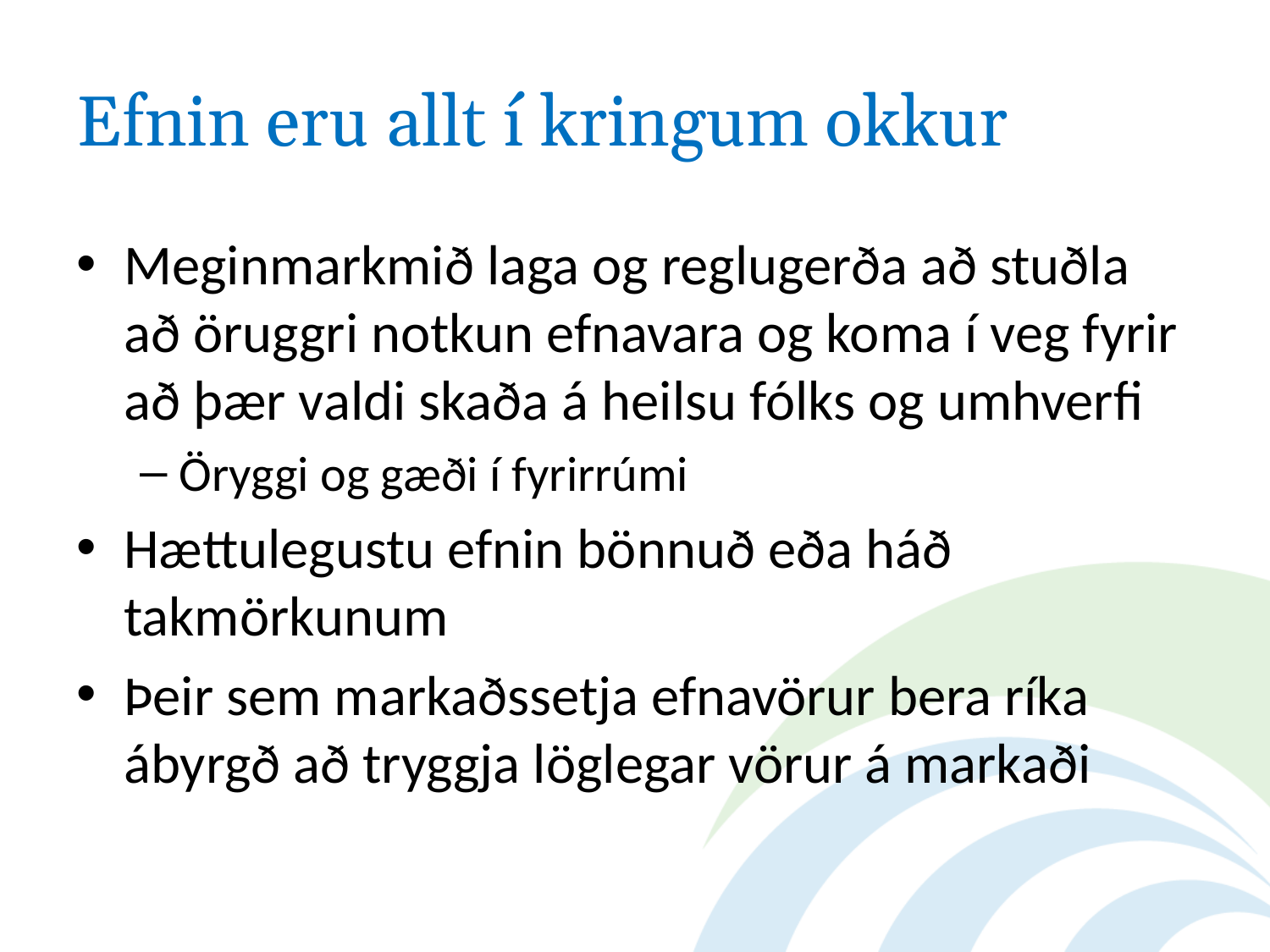

# Efnin eru allt í kringum okkur
Meginmarkmið laga og reglugerða að stuðla að öruggri notkun efnavara og koma í veg fyrir að þær valdi skaða á heilsu fólks og umhverfi
Öryggi og gæði í fyrirrúmi
Hættulegustu efnin bönnuð eða háð takmörkunum
Þeir sem markaðssetja efnavörur bera ríka ábyrgð að tryggja löglegar vörur á markaði